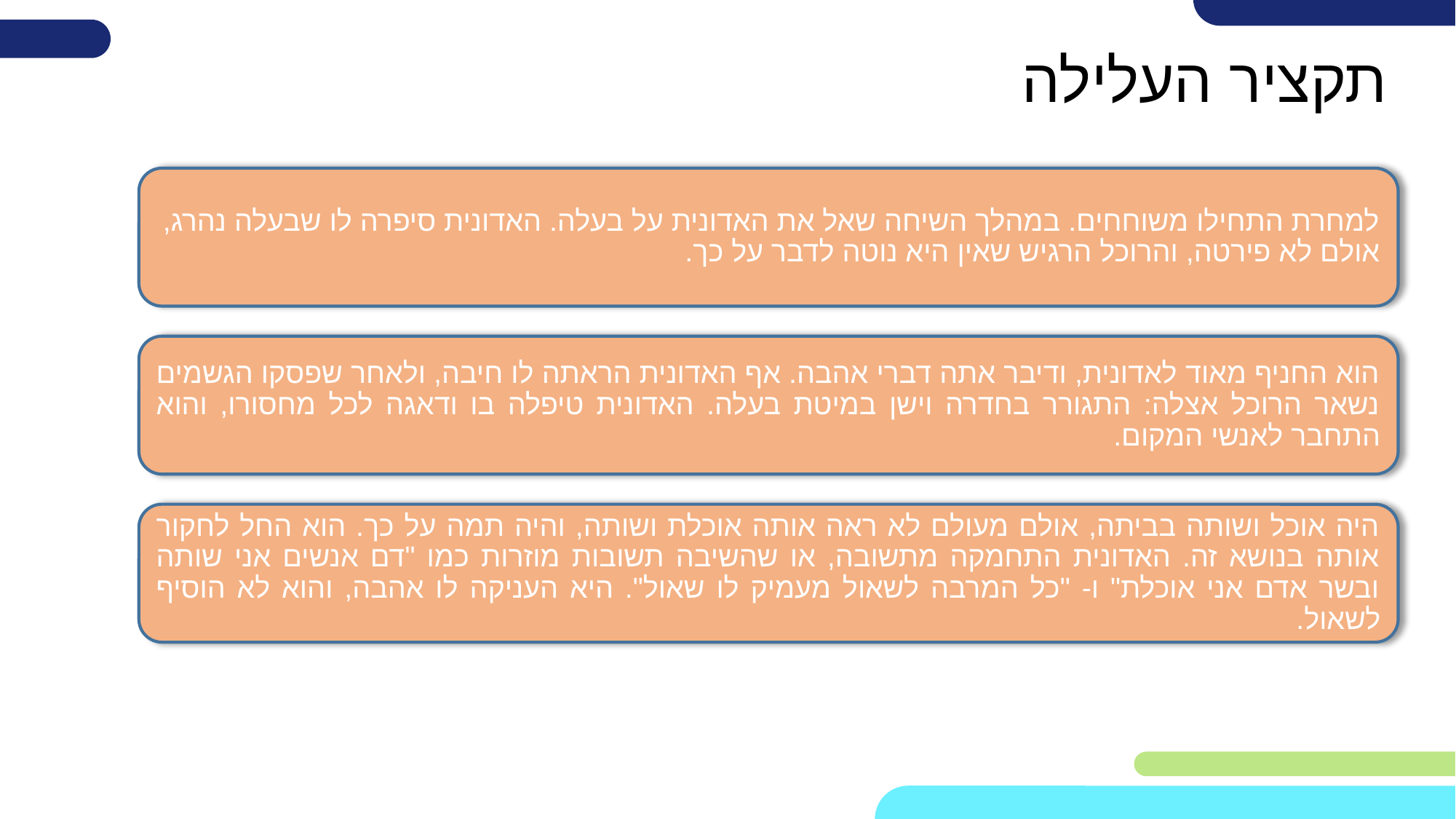

# תקציר העלילה
למחרת התחילו משוחחים. במהלך השיחה שאל את האדונית על בעלה. האדונית סיפרה לו שבעלה נהרג, אולם לא פירטה, והרוכל הרגיש שאין היא נוטה לדבר על כך.
הוא החניף מאוד לאדונית, ודיבר אתה דברי אהבה. אף האדונית הראתה לו חיבה, ולאחר שפסקו הגשמים נשאר הרוכל אצלה: התגורר בחדרה וישן במיטת בעלה. האדונית טיפלה בו ודאגה לכל מחסורו, והוא התחבר לאנשי המקום.
היה אוכל ושותה בביתה, אולם מעולם לא ראה אותה אוכלת ושותה, והיה תמה על כך. הוא החל לחקור אותה בנושא זה. האדונית התחמקה מתשובה, או שהשיבה תשובות מוזרות כמו "דם אנשים אני שותה ובשר אדם אני אוכלת" ו- "כל המרבה לשאול מעמיק לו שאול". היא העניקה לו אהבה, והוא לא הוסיף לשאול.